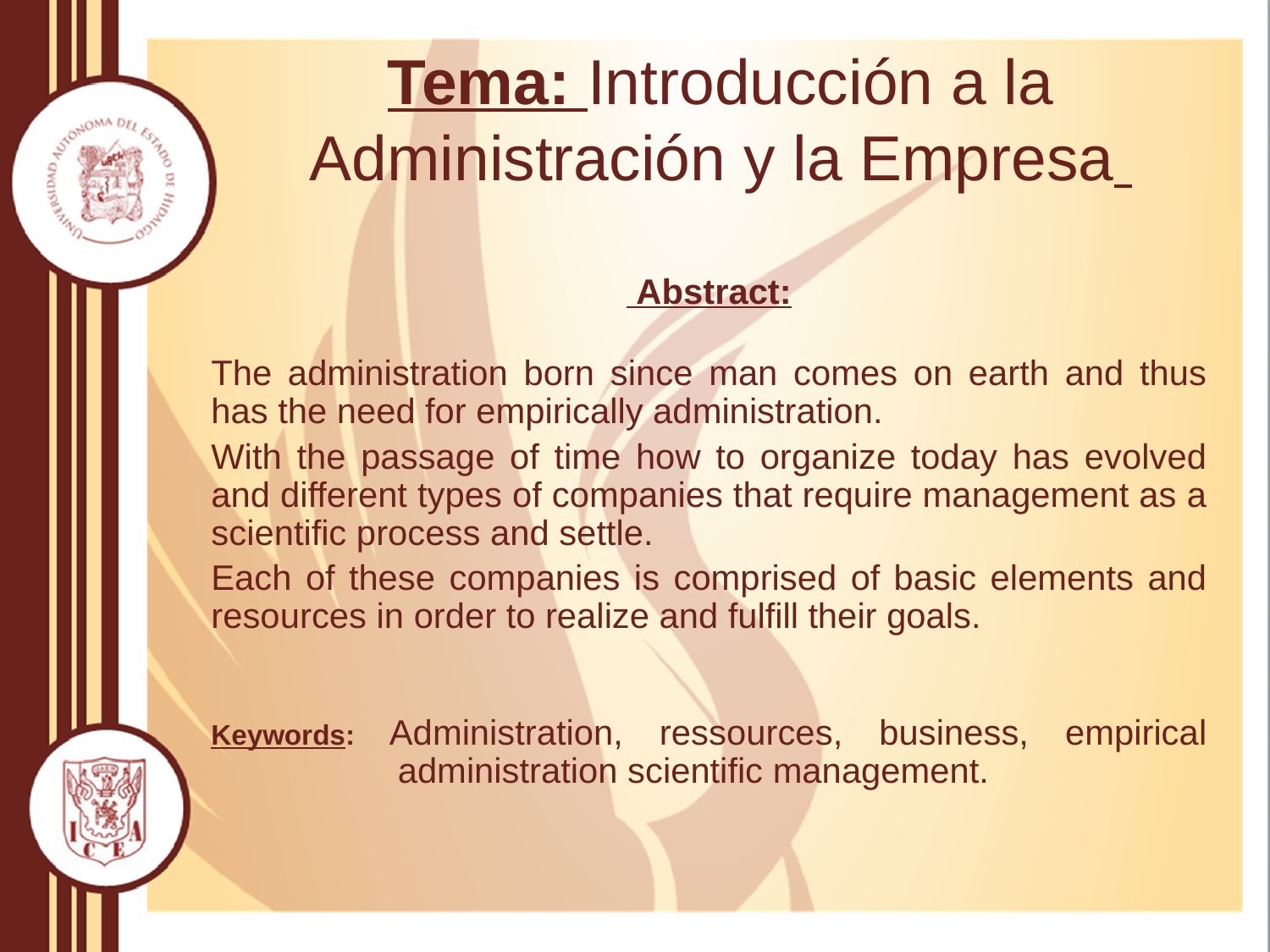

# Tema: Introducción a la Administración y la Empresa
 Abstract:

The administration born since man comes on earth and thus has the need for empirically administration.
With the passage of time how to organize today has evolved and different types of companies that require management as a scientific process and settle.
Each of these companies is comprised of basic elements and resources in order to realize and fulfill their goals.

Keywords: Administration, ressources, business, empirical administration scientific management.